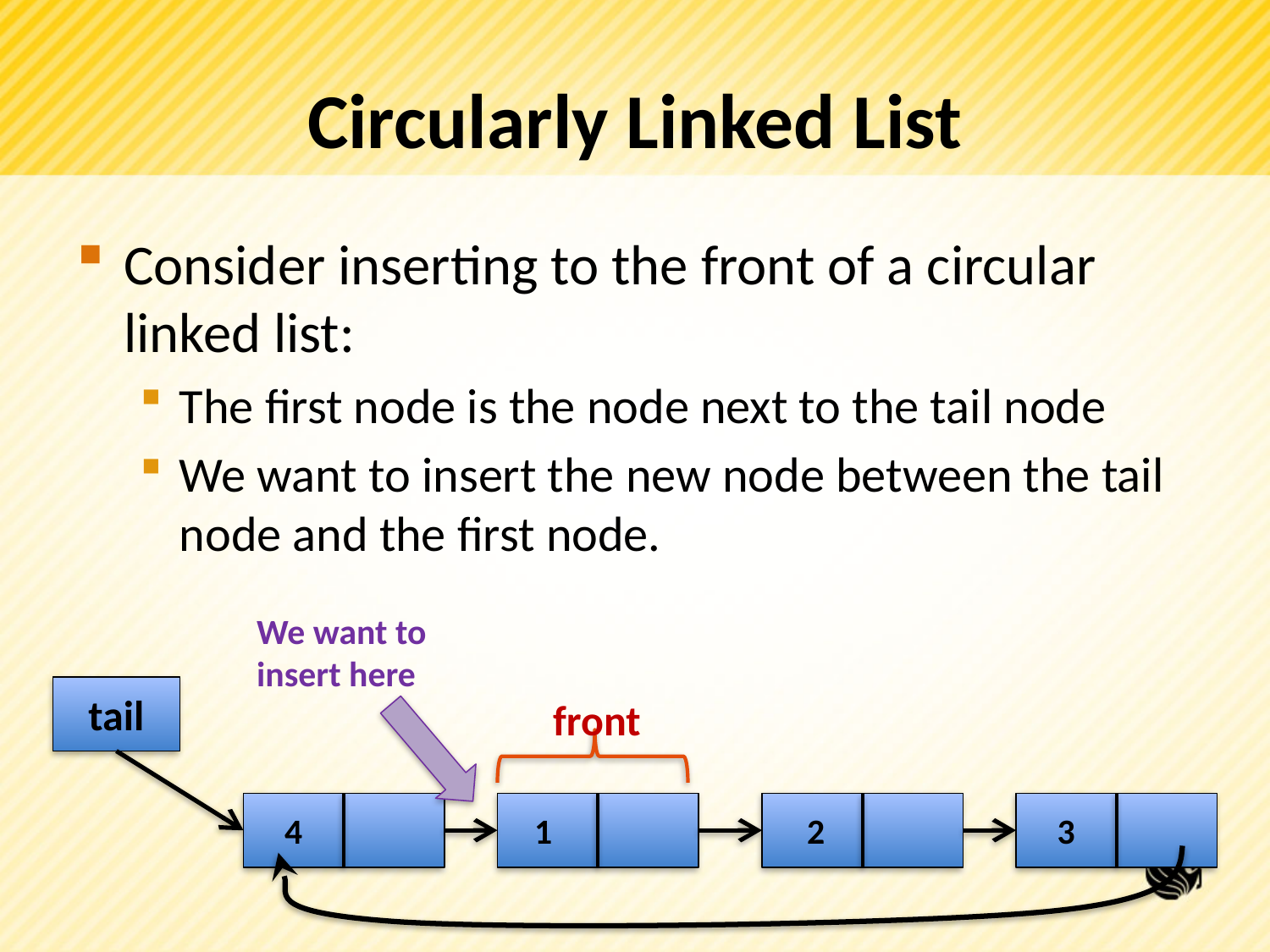

# Circularly Linked List
Consider inserting to the front of a circular linked list:
The first node is the node next to the tail node
We want to insert the new node between the tail node and the first node.
We want to
insert here

tail
front

 4
1
 2
 3